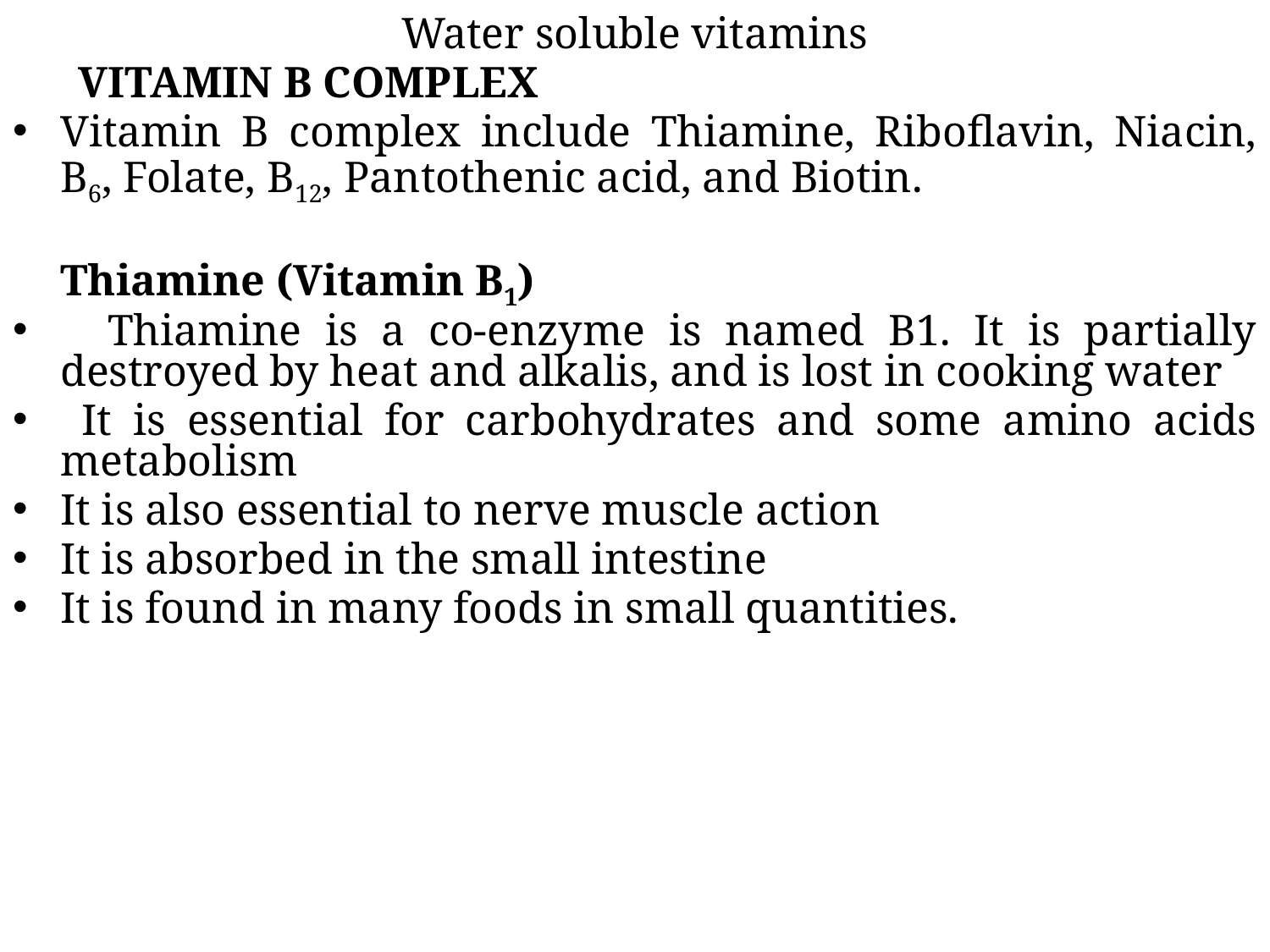

Water soluble vitamins
      VITAMIN B COMPLEX
Vitamin B complex include Thiamine, Riboflavin, Niacin, B6, Folate, B12, Pantothenic acid, and Biotin.

	Thiamine (Vitamin B1)
  Thiamine is a co-enzyme is named B1. It is partially destroyed by heat and alkalis, and is lost in cooking water
 It is essential for carbohydrates and some amino acids metabolism
It is also essential to nerve muscle action
It is absorbed in the small intestine
It is found in many foods in small quantities.